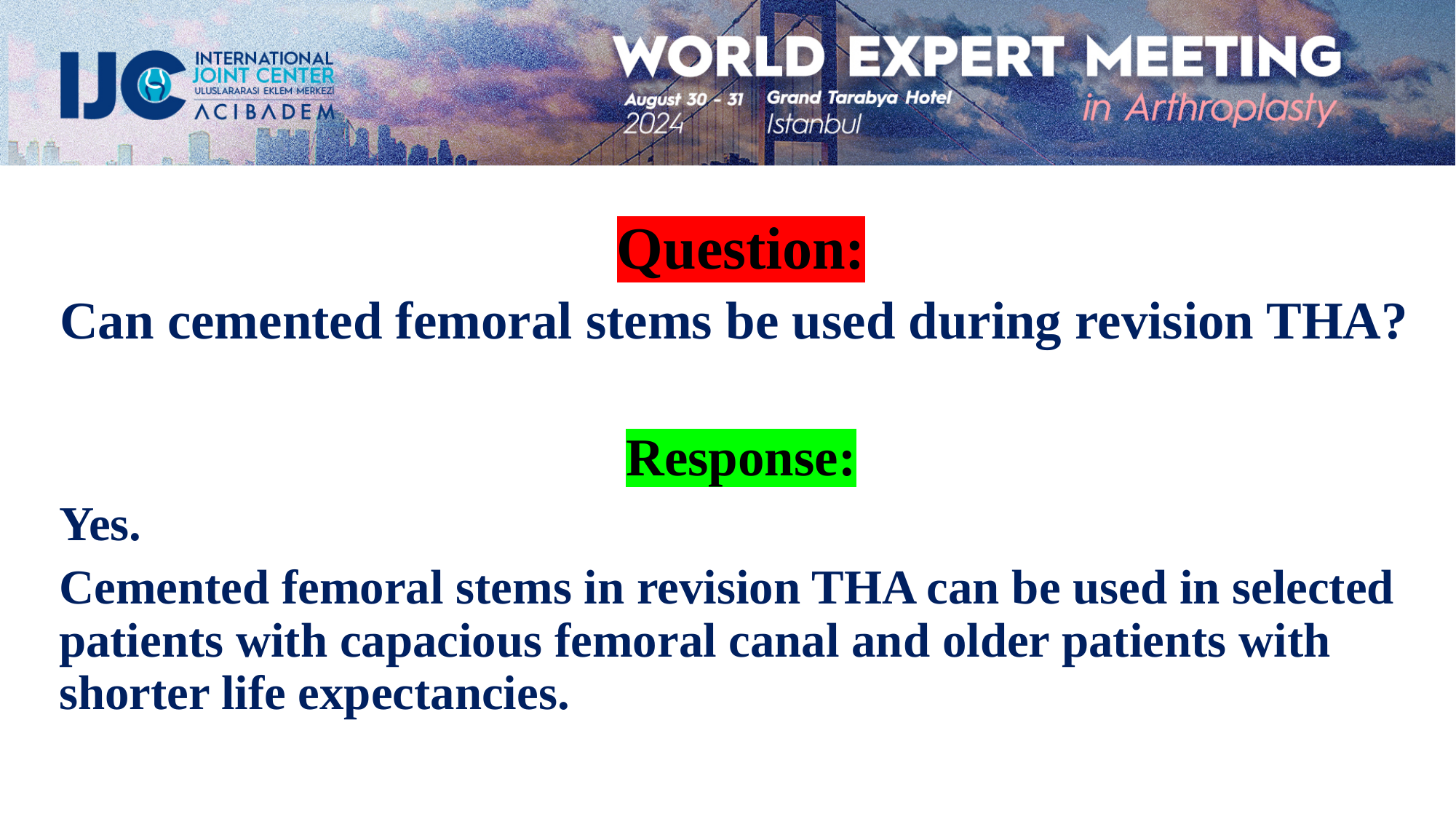

Question:
Can cemented femoral stems be used during revision THA?

Response:
Yes.
Cemented femoral stems in revision THA can be used in selected patients with capacious femoral canal and older patients with shorter life expectancies.